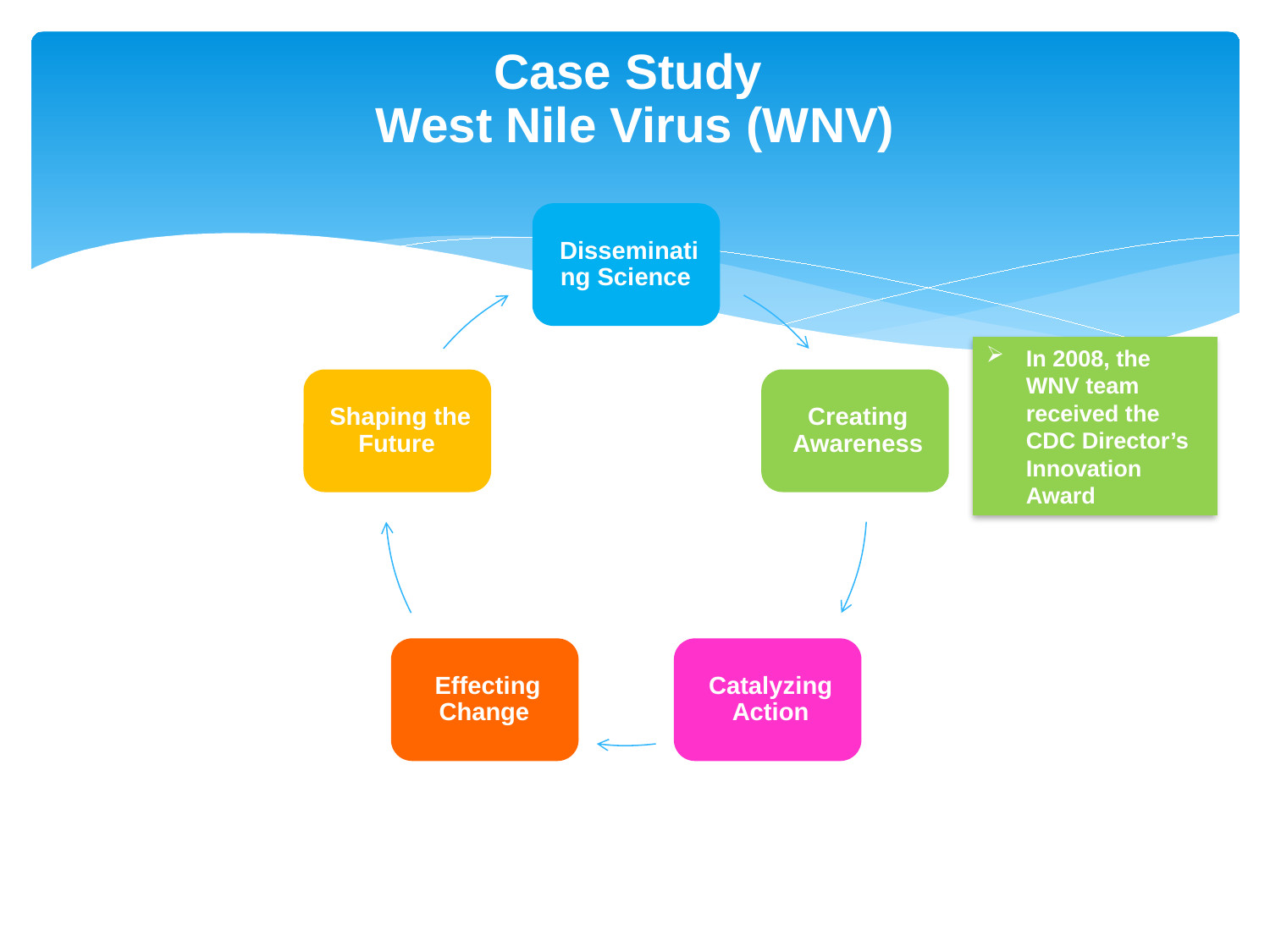

# Case Study West Nile Virus (WNV)
Disseminating Science
Creating Awareness
Catalyzing Action
Effecting Change
Shaping the Future
In 2008, the WNV team received the CDC Director’s Innovation Award